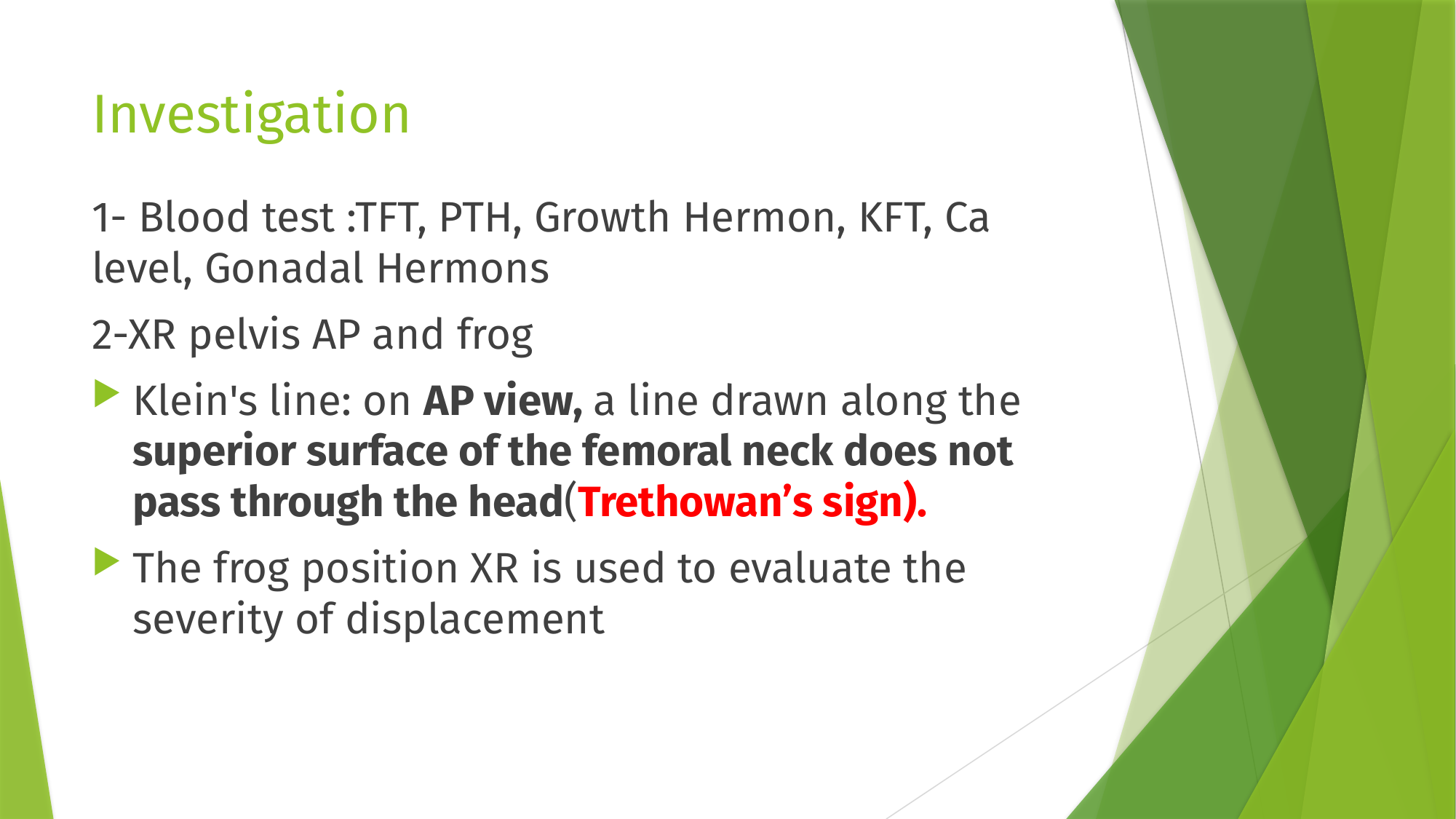

# Investigation
1- Blood test :TFT, PTH, Growth Hermon, KFT, Ca level, Gonadal Hermons
2-XR pelvis AP and frog
Klein's line: on AP view, a line drawn along the superior surface of the femoral neck does not pass through the head(Trethowan’s sign).
The frog position XR is used to evaluate the severity of displacement